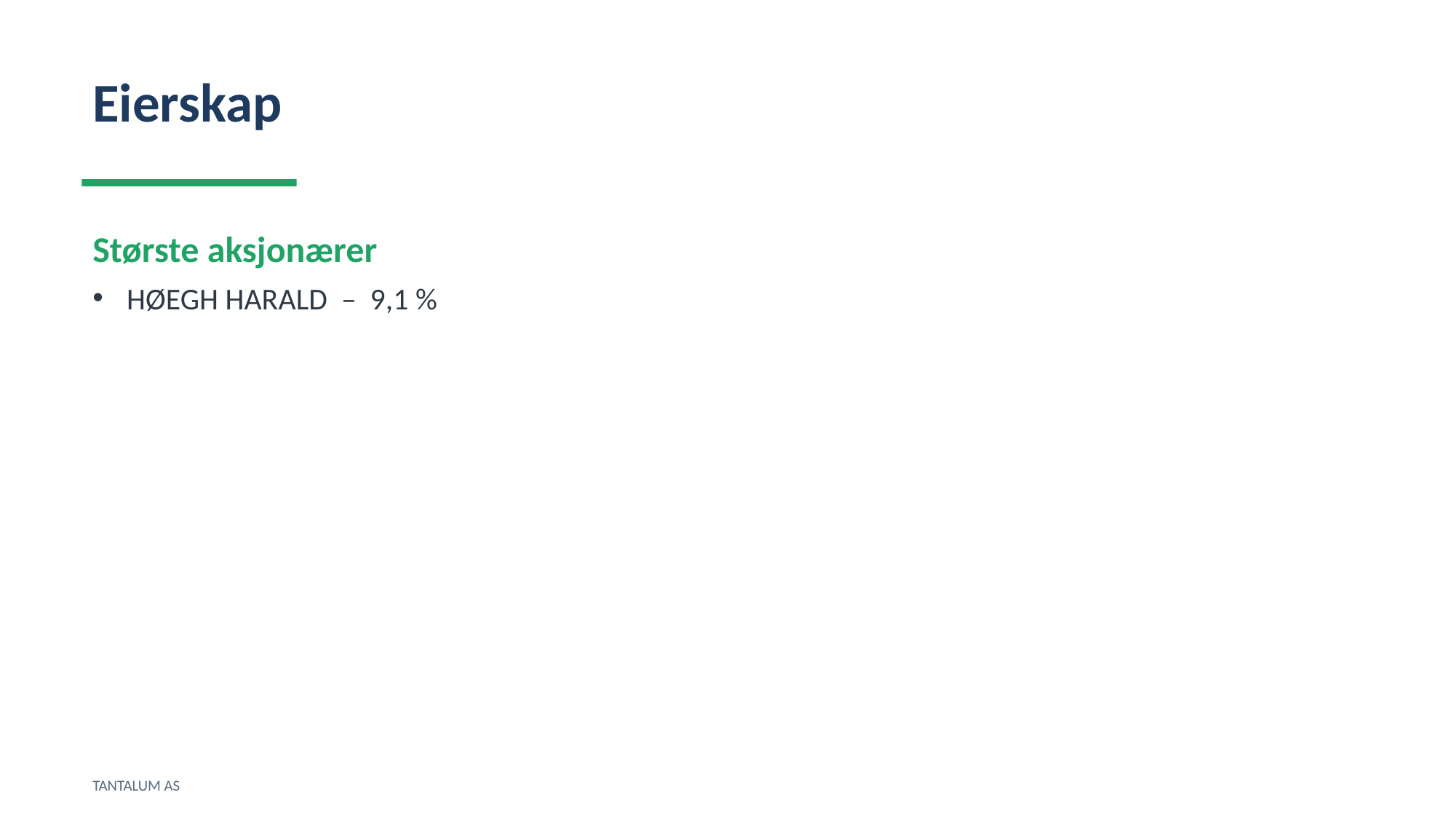

Eierskap

Største aksjonærer
HØEGH HARALD  –  9,1 %
TANTALUM AS